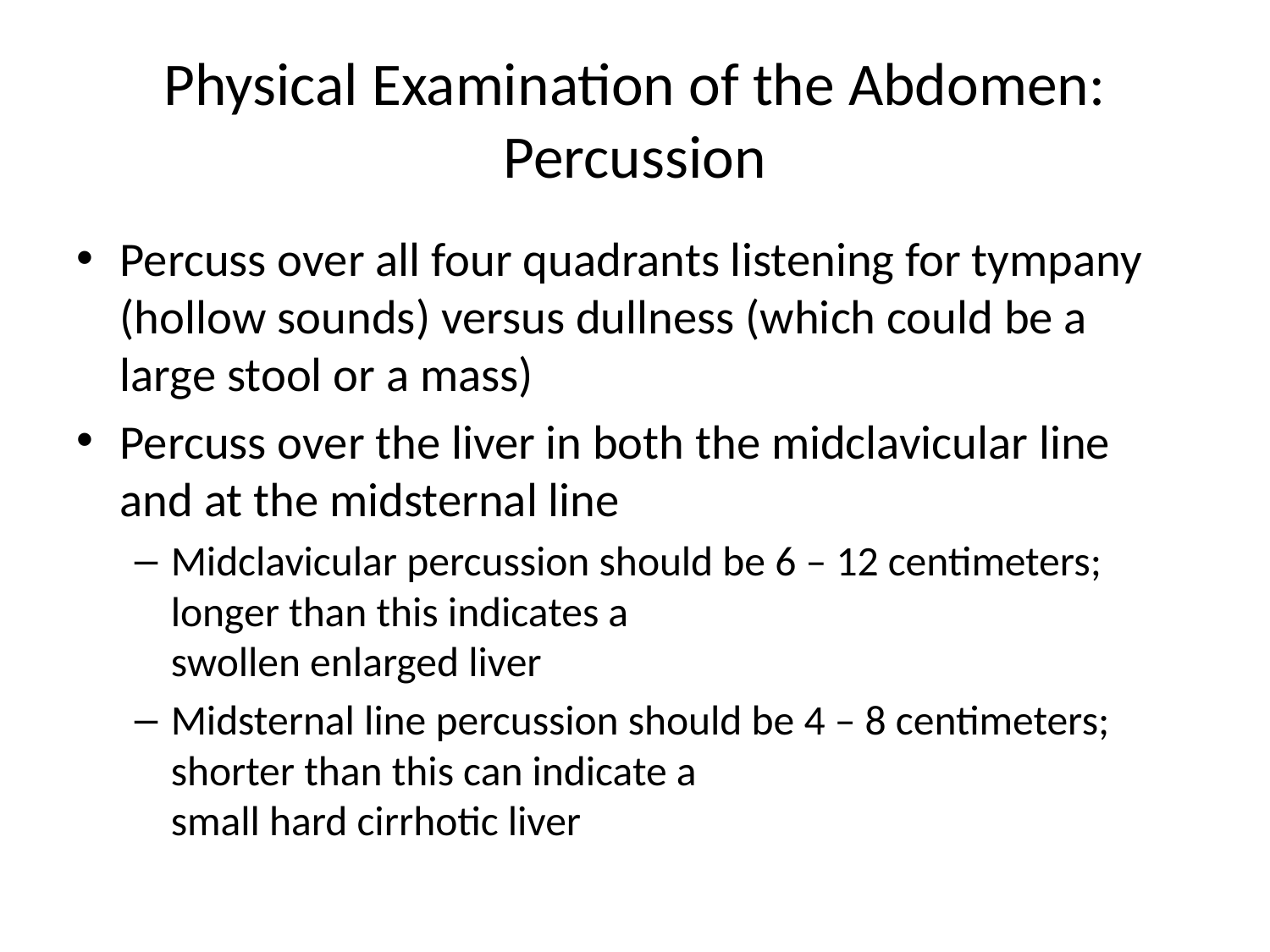

# Physical Examination of the Abdomen: Percussion
Percuss over all four quadrants listening for tympany (hollow sounds) versus dullness (which could be a large stool or a mass)
Percuss over the liver in both the midclavicular line
and at the midsternal line
Midclavicular percussion should be 6 – 12 centimeters; longer than this indicates a
swollen enlarged liver
Midsternal line percussion should be 4 – 8 centimeters; shorter than this can indicate a
small hard cirrhotic liver